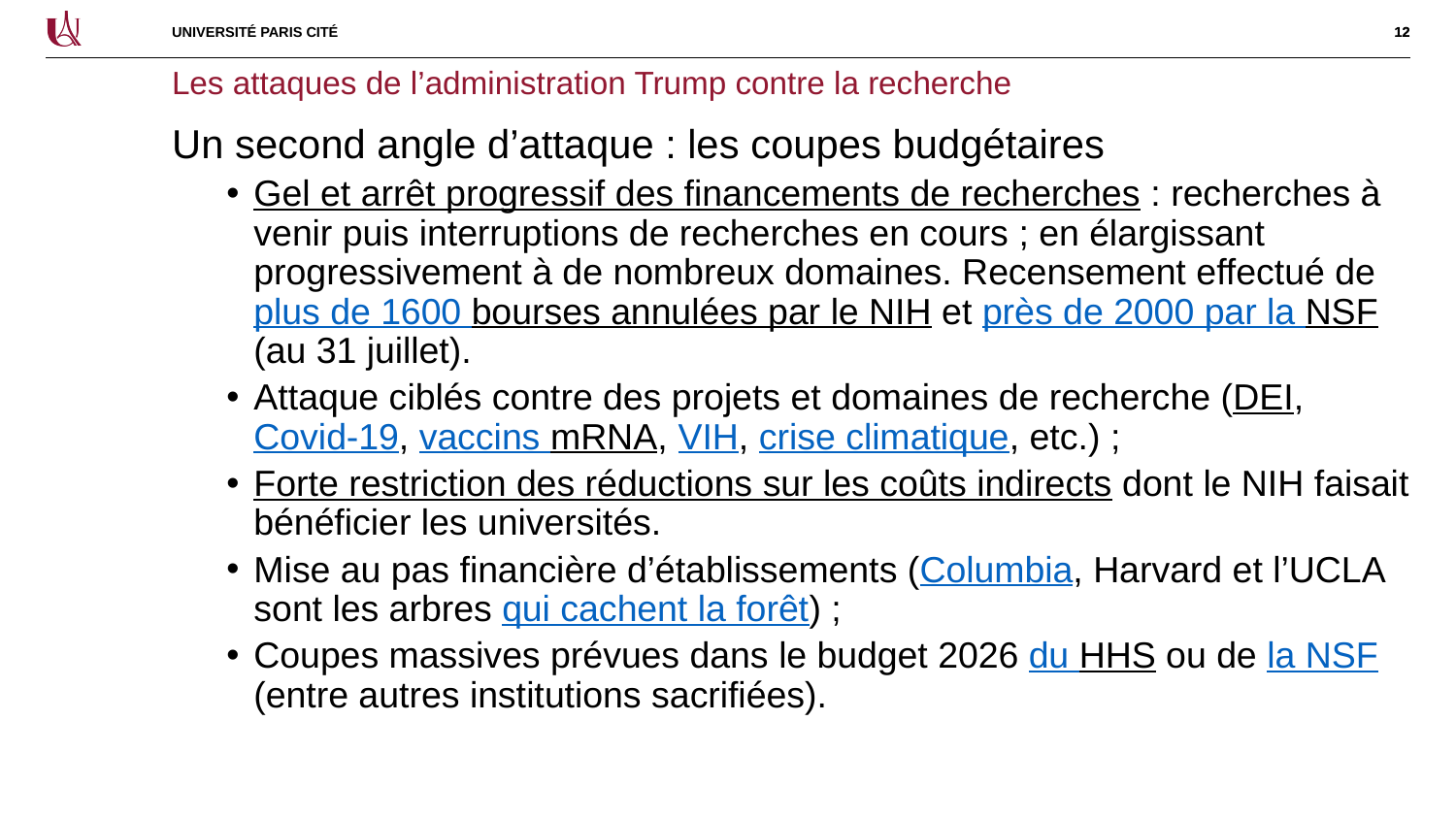

Les attaques de l’administration Trump contre la recherche
Un second angle d’attaque : les coupes budgétaires
Gel et arrêt progressif des financements de recherches : recherches à venir puis interruptions de recherches en cours ; en élargissant progressivement à de nombreux domaines. Recensement effectué de plus de 1600 bourses annulées par le NIH et près de 2000 par la NSF (au 31 juillet).
Attaque ciblés contre des projets et domaines de recherche (DEI, Covid-19, vaccins mRNA, VIH, crise climatique, etc.) ;
Forte restriction des réductions sur les coûts indirects dont le NIH faisait bénéficier les universités.
Mise au pas financière d’établissements (Columbia, Harvard et l’UCLA sont les arbres qui cachent la forêt) ;
Coupes massives prévues dans le budget 2026 du HHS ou de la NSF (entre autres institutions sacrifiées).